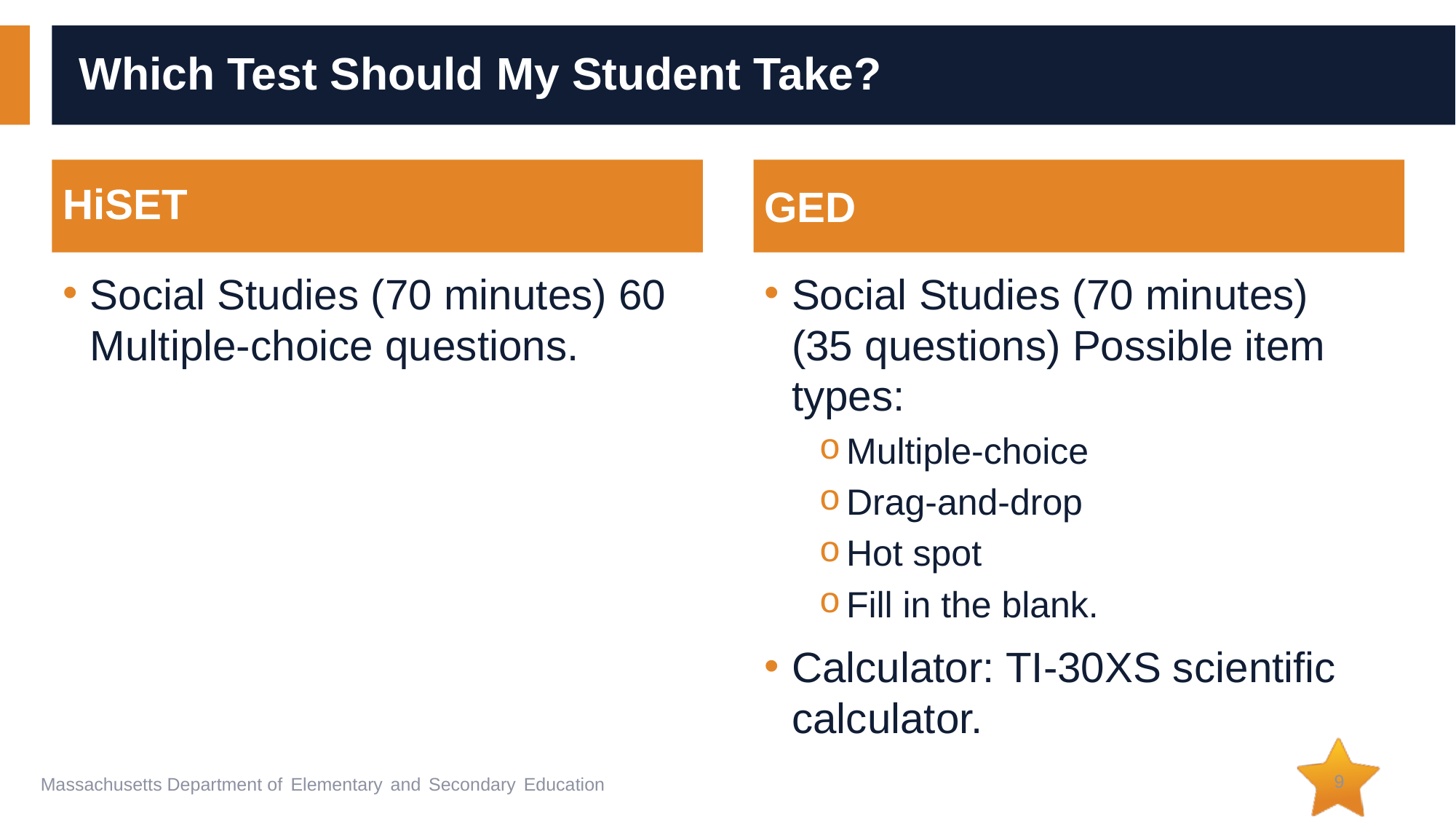

# Which Test Should My Student Take?
HiSET

GED

Social Studies (70 minutes) 60 Multiple-choice questions.

Social Studies (70 minutes)
(35 questions) Possible item types:
Multiple-choice
Drag-and-drop
Hot spot
Fill in the blank.
Calculator: TI-30XS scientific calculator.

9